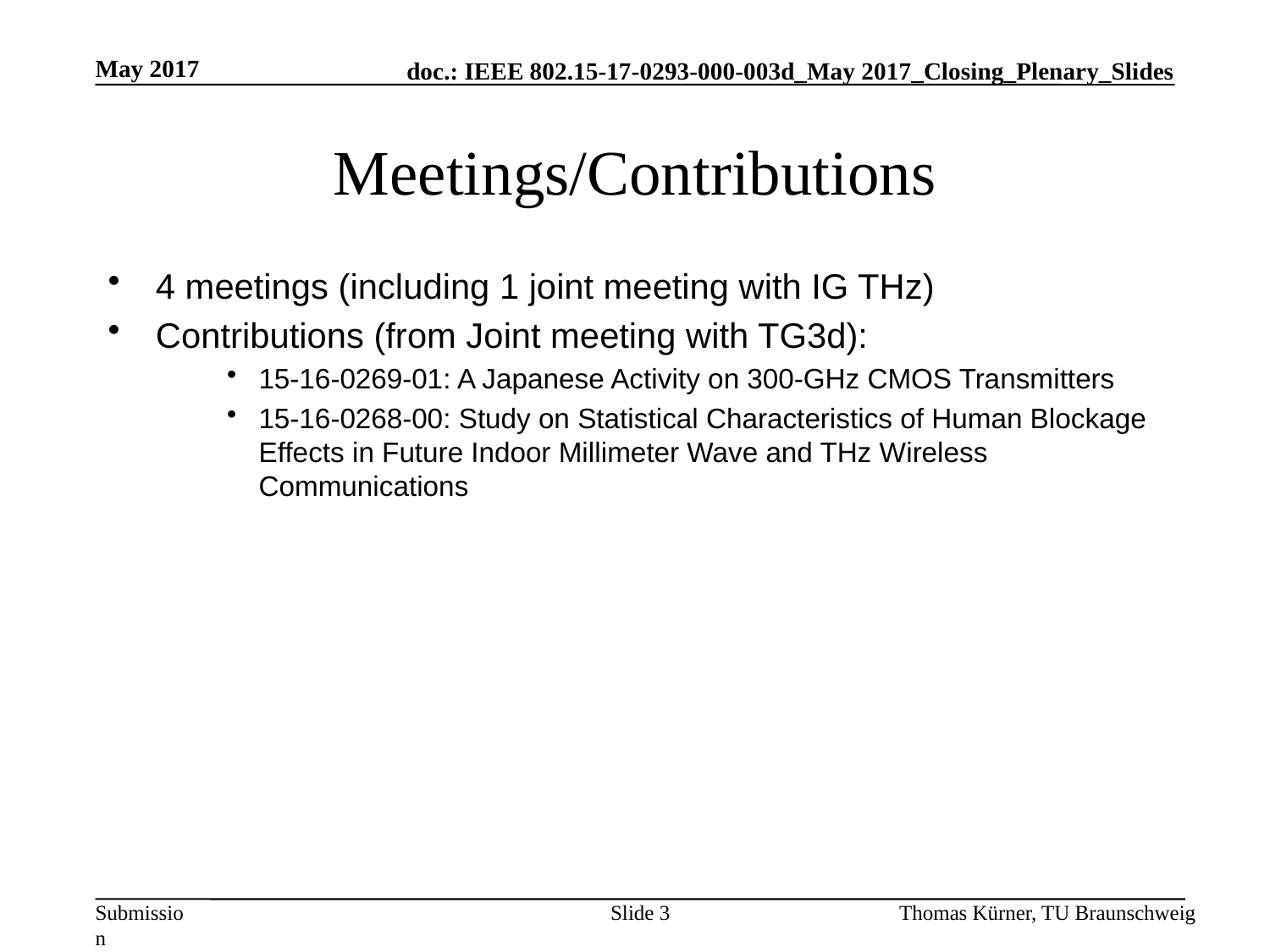

May 2017
# Meetings/Contributions
4 meetings (including 1 joint meeting with IG THz)
Contributions (from Joint meeting with TG3d):
15-16-0269-01: A Japanese Activity on 300-GHz CMOS Transmitters
15-16-0268-00: Study on Statistical Characteristics of Human Blockage Effects in Future Indoor Millimeter Wave and THz Wireless Communications

Slide 3
Thomas Kürner, TU Braunschweig